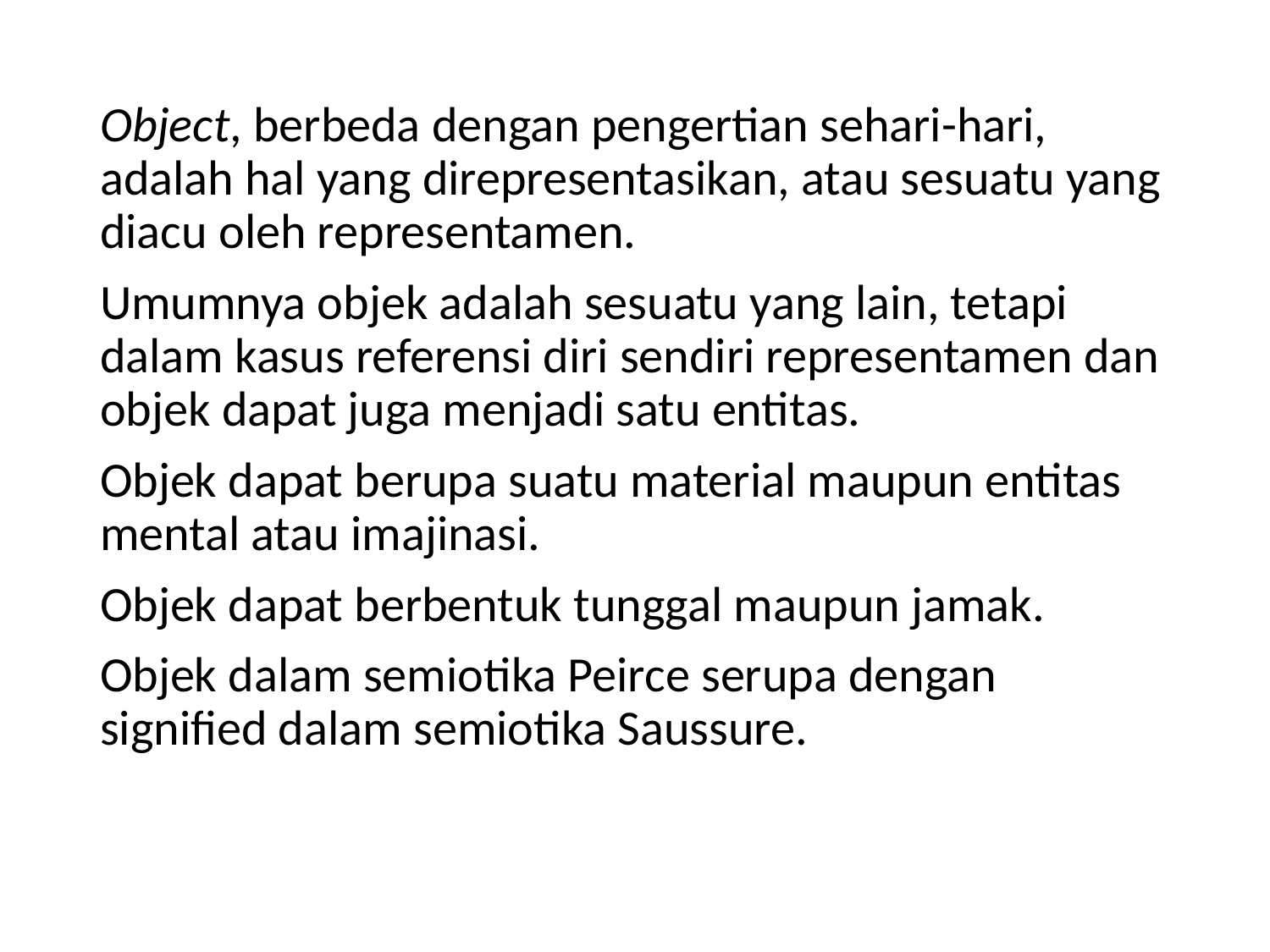

Object, berbeda dengan pengertian sehari-hari, adalah hal yang direpresentasikan, atau sesuatu yang diacu oleh representamen.
Umumnya objek adalah sesuatu yang lain, tetapi dalam kasus referensi diri sendiri representamen dan objek dapat juga menjadi satu entitas.
Objek dapat berupa suatu material maupun entitas mental atau imajinasi.
Objek dapat berbentuk tunggal maupun jamak.
Objek dalam semiotika Peirce serupa dengan signified dalam semiotika Saussure.